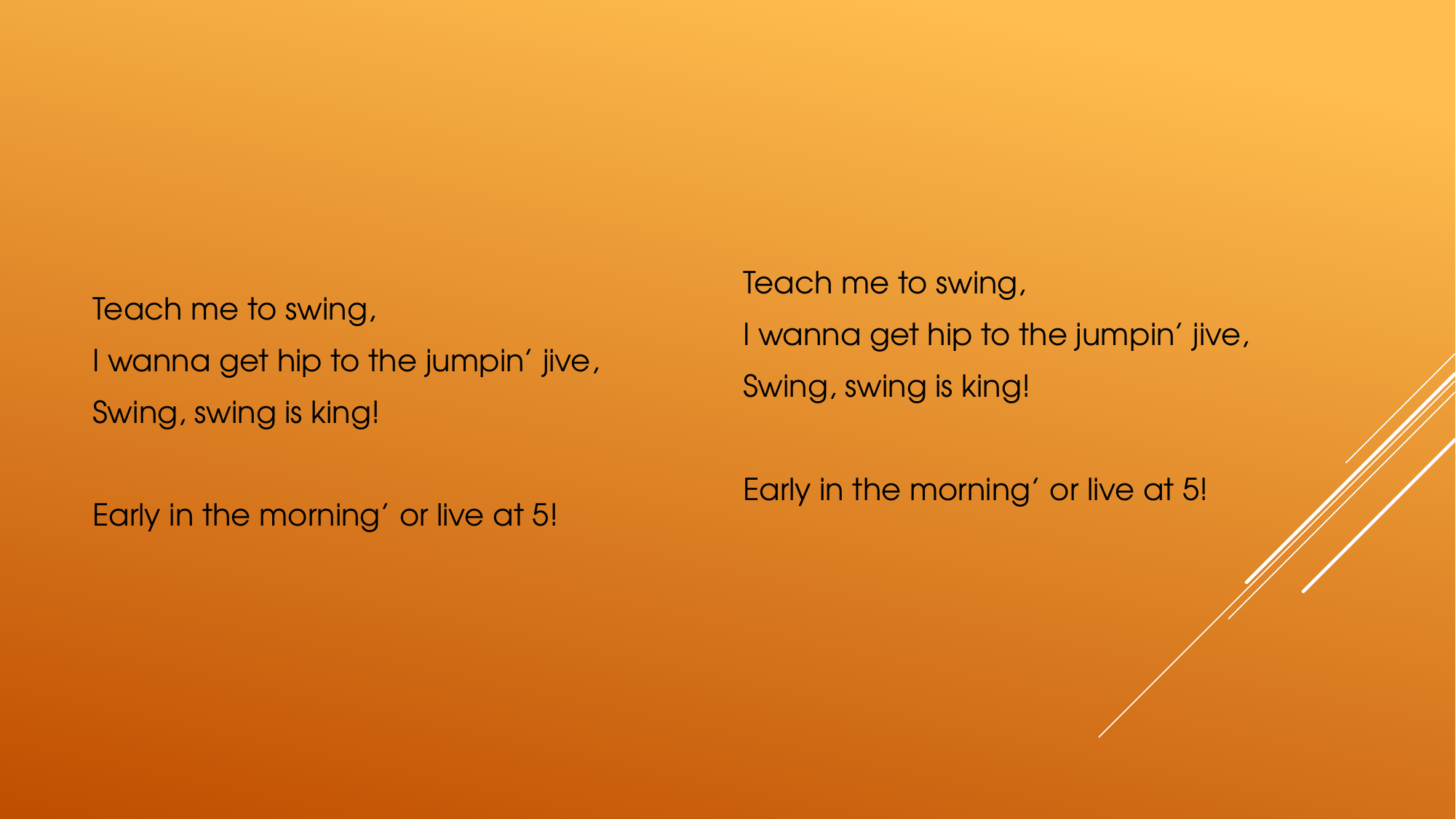

Teach me to swing,
I wanna get hip to the jumpin’ jive,
Swing, swing is king!

Early in the morning’ or live at 5!
Teach me to swing,
I wanna get hip to the jumpin’ jive,
Swing, swing is king!

Early in the morning’ or live at 5!